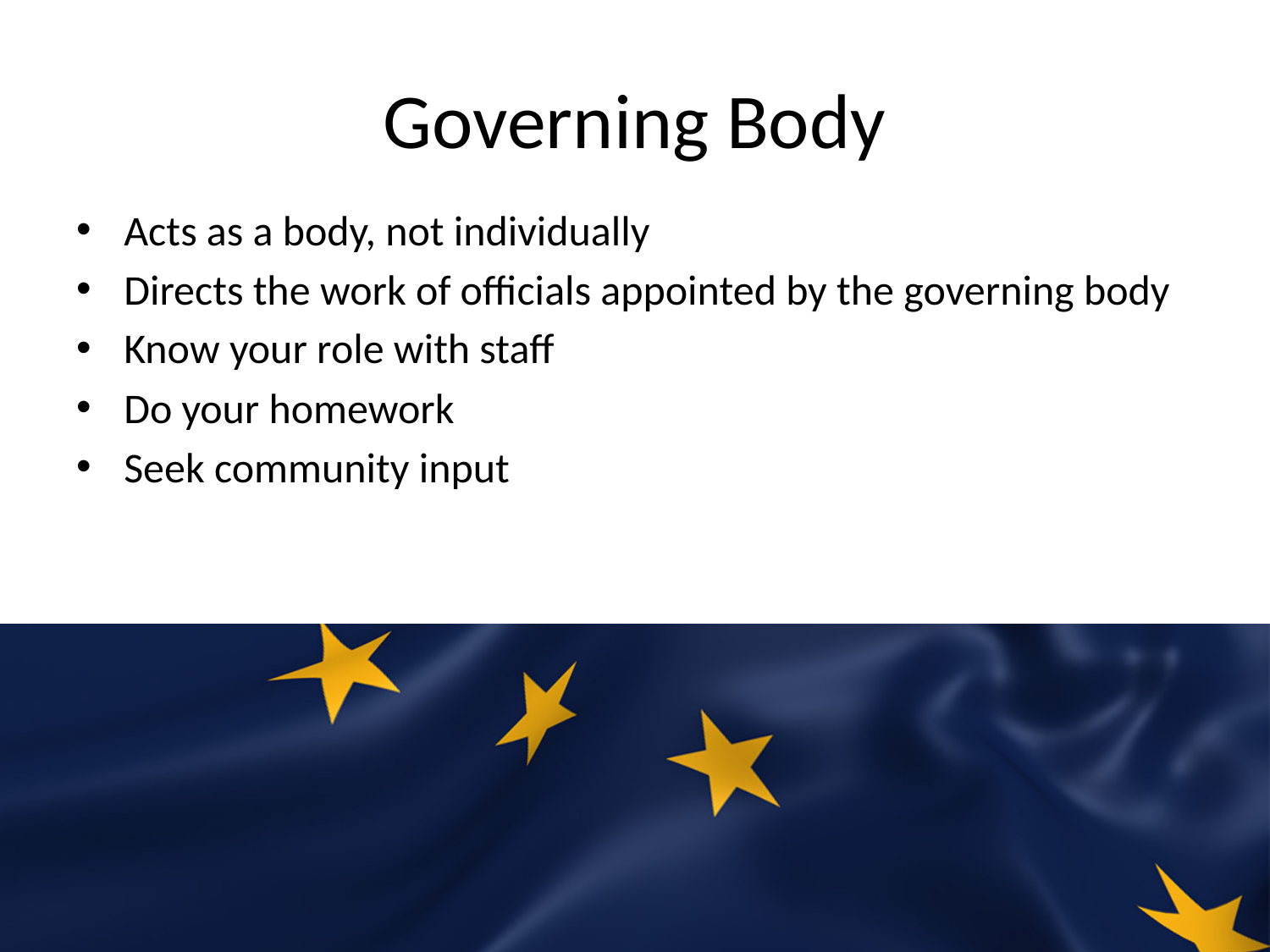

# Governing Body
Acts as a body, not individually
Directs the work of officials appointed by the governing body
Know your role with staff
Do your homework
Seek community input